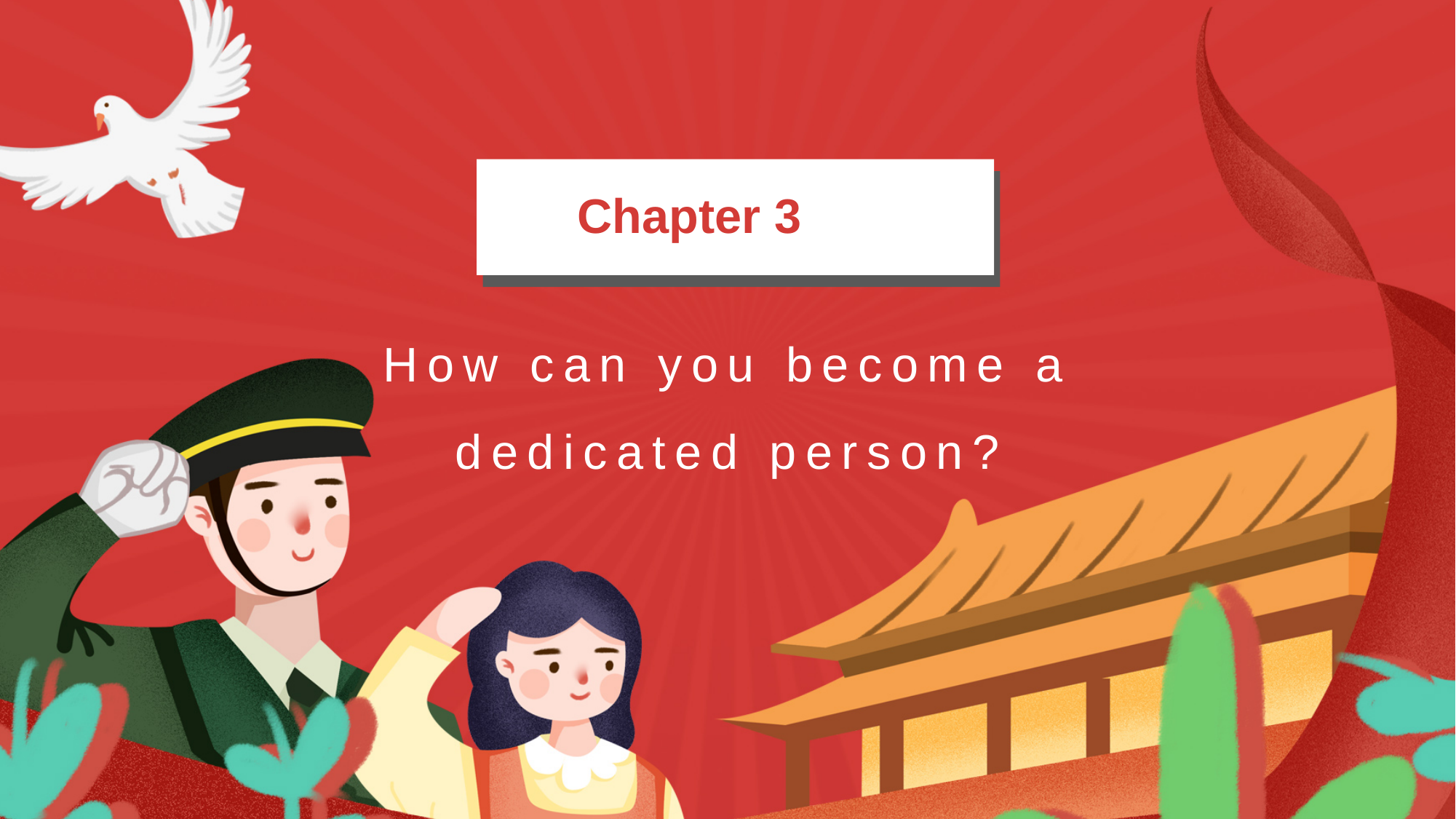

Chapter 3

How can you become a dedicated person?